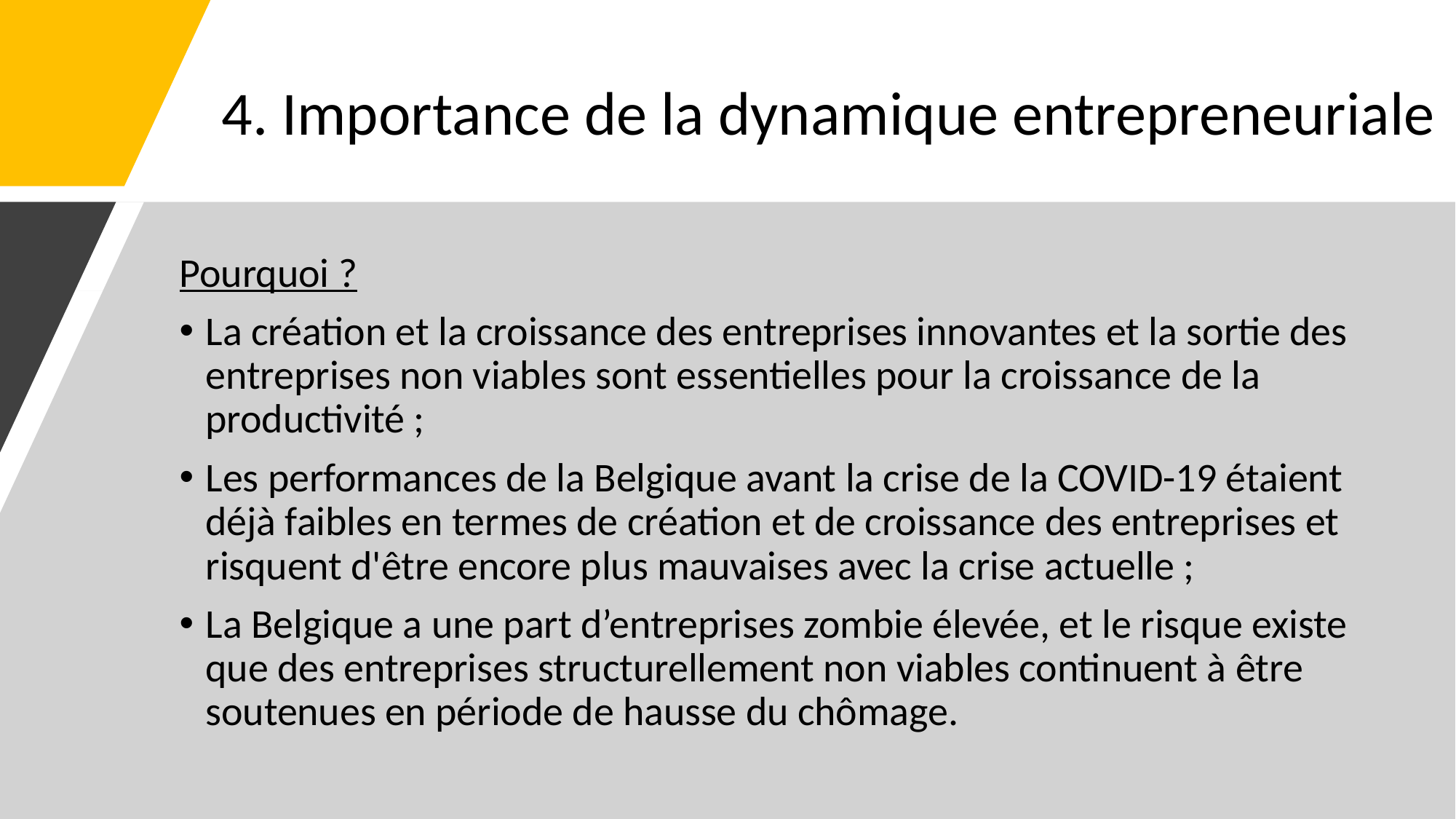

# 4. Importance de la dynamique entrepreneuriale

Pourquoi ?
La création et la croissance des entreprises innovantes et la sortie des entreprises non viables sont essentielles pour la croissance de la productivité ;
Les performances de la Belgique avant la crise de la COVID-19 étaient déjà faibles en termes de création et de croissance des entreprises et risquent d'être encore plus mauvaises avec la crise actuelle ;
La Belgique a une part d’entreprises zombie élevée, et le risque existe que des entreprises structurellement non viables continuent à être soutenues en période de hausse du chômage.